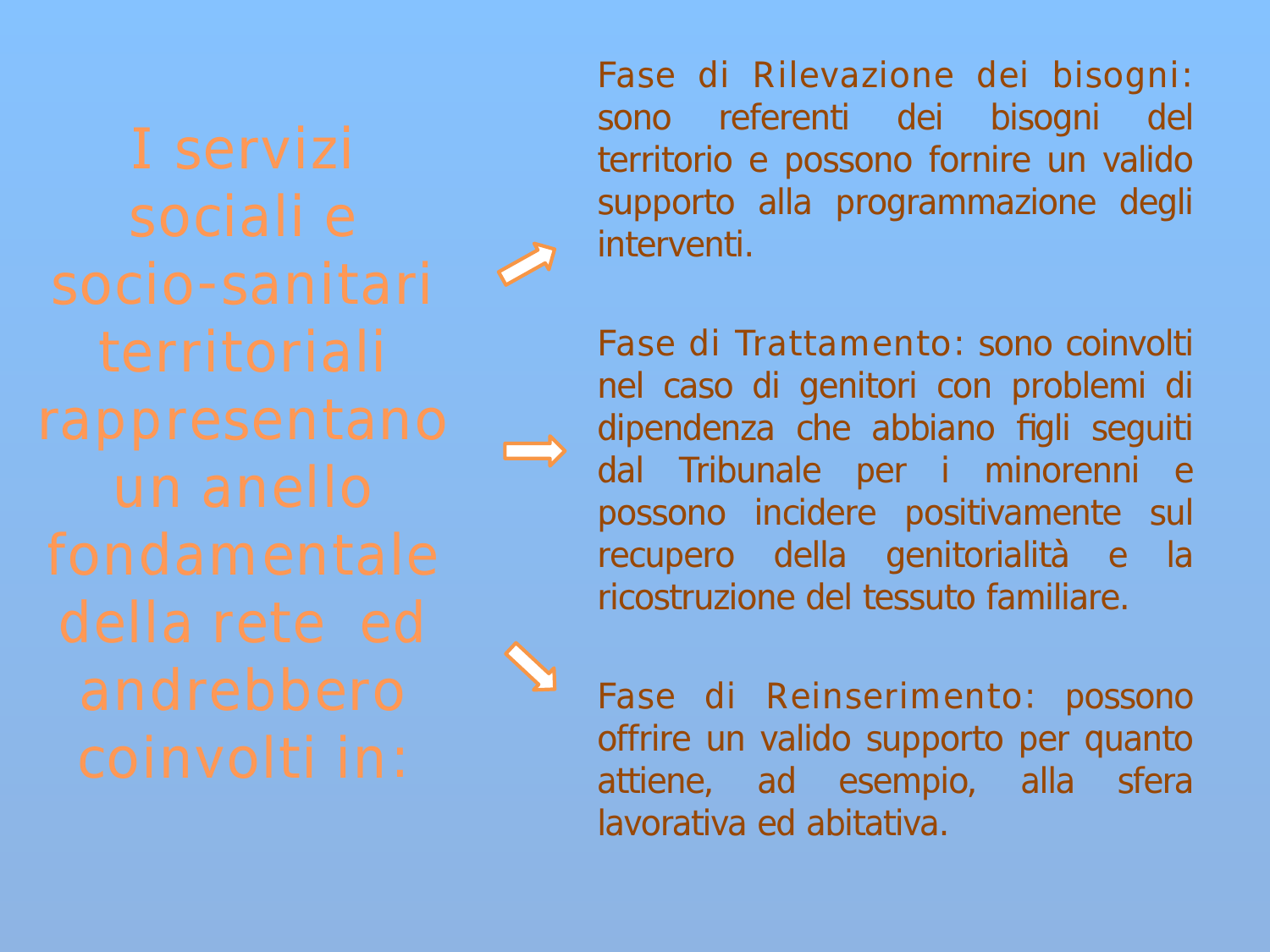

Fase di Rilevazione dei bisogni: sono referenti dei bisogni del territorio e possono fornire un valido supporto alla programmazione degli interventi.

Fase di Trattamento: sono coinvolti nel caso di genitori con problemi di dipendenza che abbiano figli seguiti dal Tribunale per i minorenni e possono incidere positivamente sul recupero della genitorialità e la ricostruzione del tessuto familiare.

Fase di Reinserimento: possono offrire un valido supporto per quanto attiene, ad esempio, alla sfera lavorativa ed abitativa.
I servizi sociali e socio-sanitari territoriali rappresentano un anello fondamentale della rete  ed andrebbero coinvolti in: